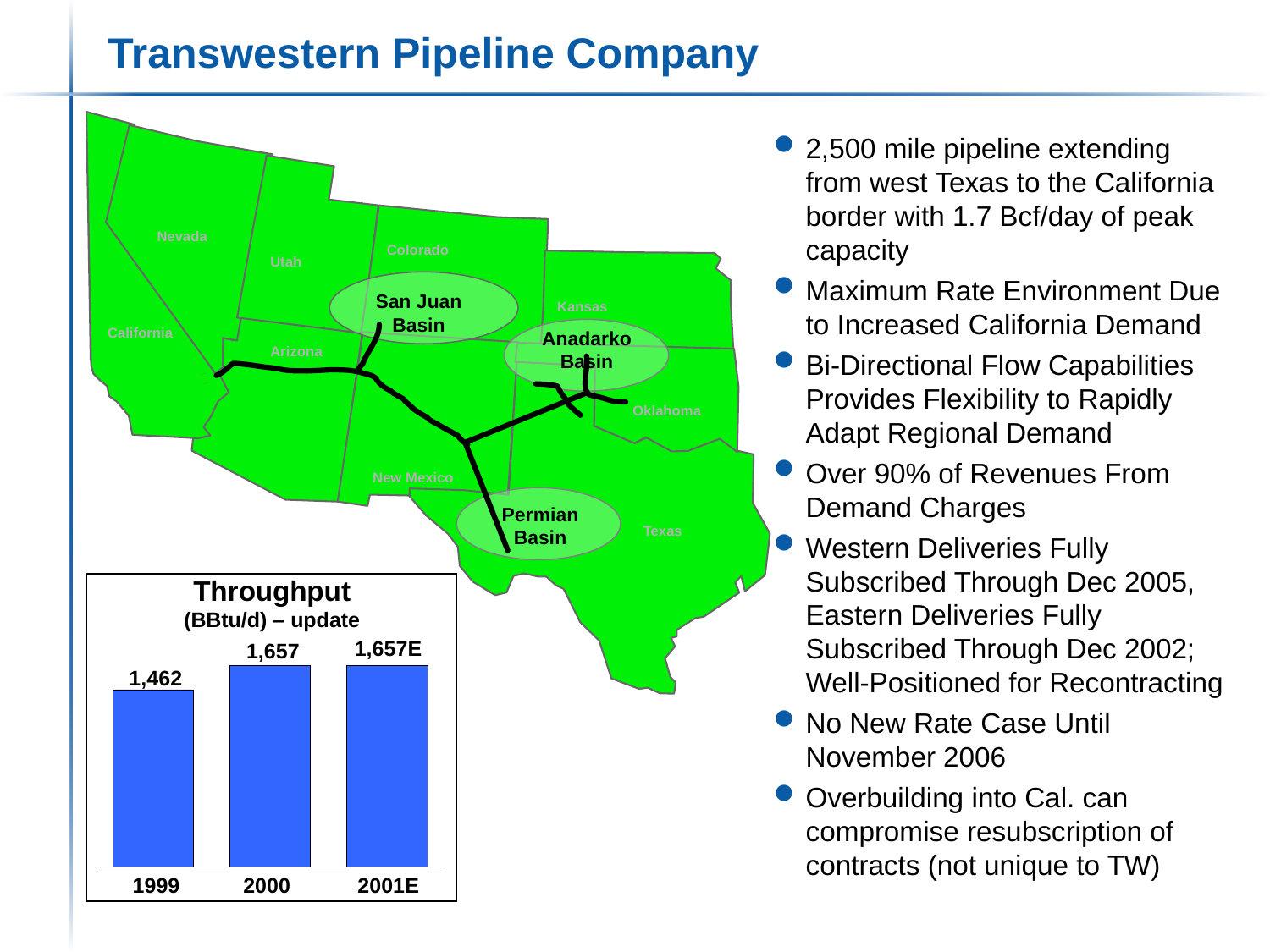

# Transwestern Pipeline Company

2,500 mile pipeline extending from west Texas to the California border with 1.7 Bcf/day of peak capacity
Maximum Rate Environment Due to Increased California Demand
Bi-Directional Flow Capabilities Provides Flexibility to Rapidly Adapt Regional Demand
Over 90% of Revenues From Demand Charges
Western Deliveries Fully Subscribed Through Dec 2005, Eastern Deliveries Fully Subscribed Through Dec 2002; Well-Positioned for Recontracting
No New Rate Case Until November 2006
Overbuilding into Cal. can compromise resubscription of contracts (not unique to TW)

Nevada
Colorado
Utah

San Juan
Basin
Kansas

California

Anadarko
Basin

Arizona

Oklahoma

New Mexico

Permian
Basin
Texas
Throughput (BBtu/d) – update

1,657E
1,657
1,462

1999
2000
2001E